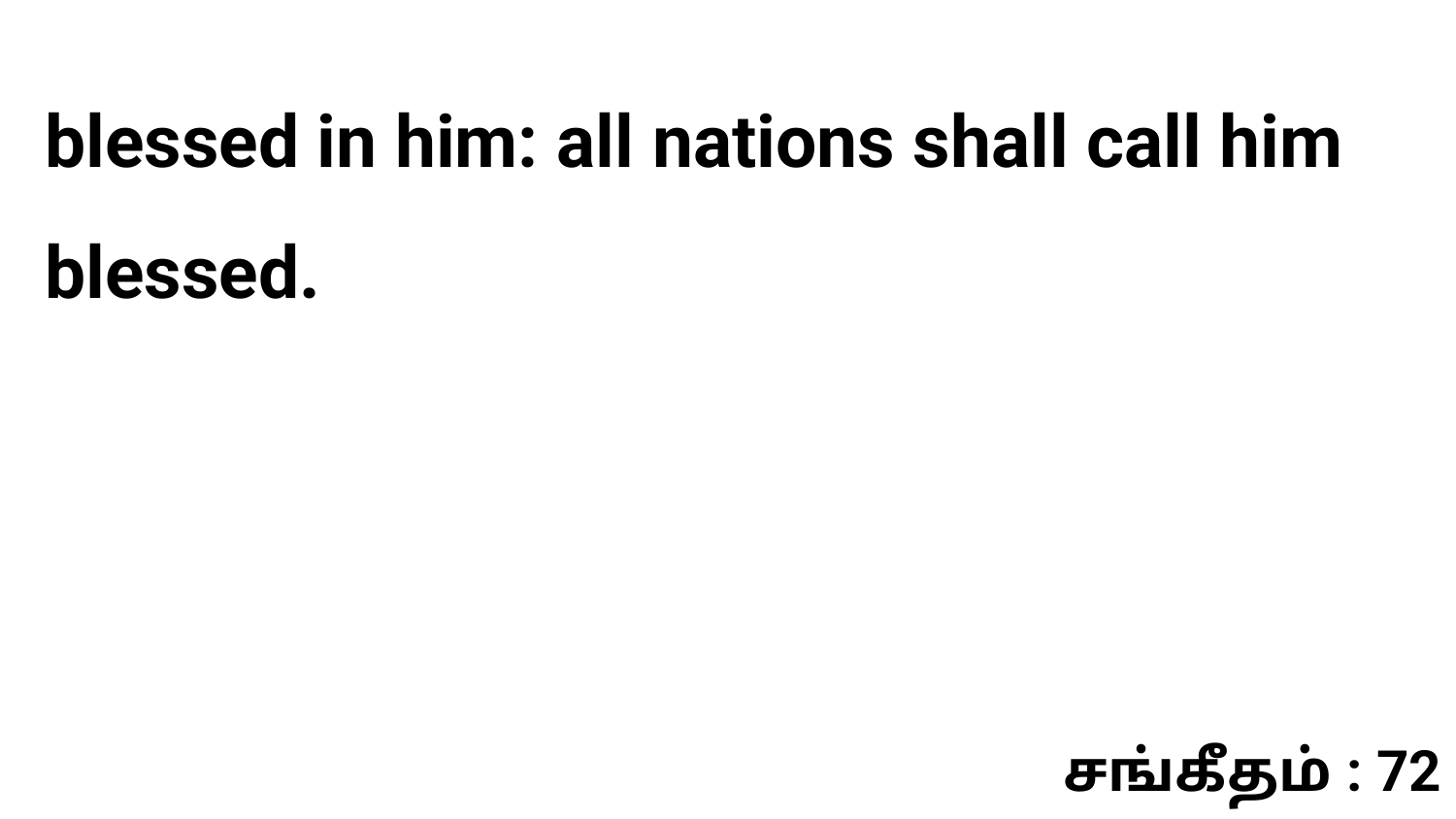

blessed in him: all nations shall call him blessed.
சங்கீதம் : 72